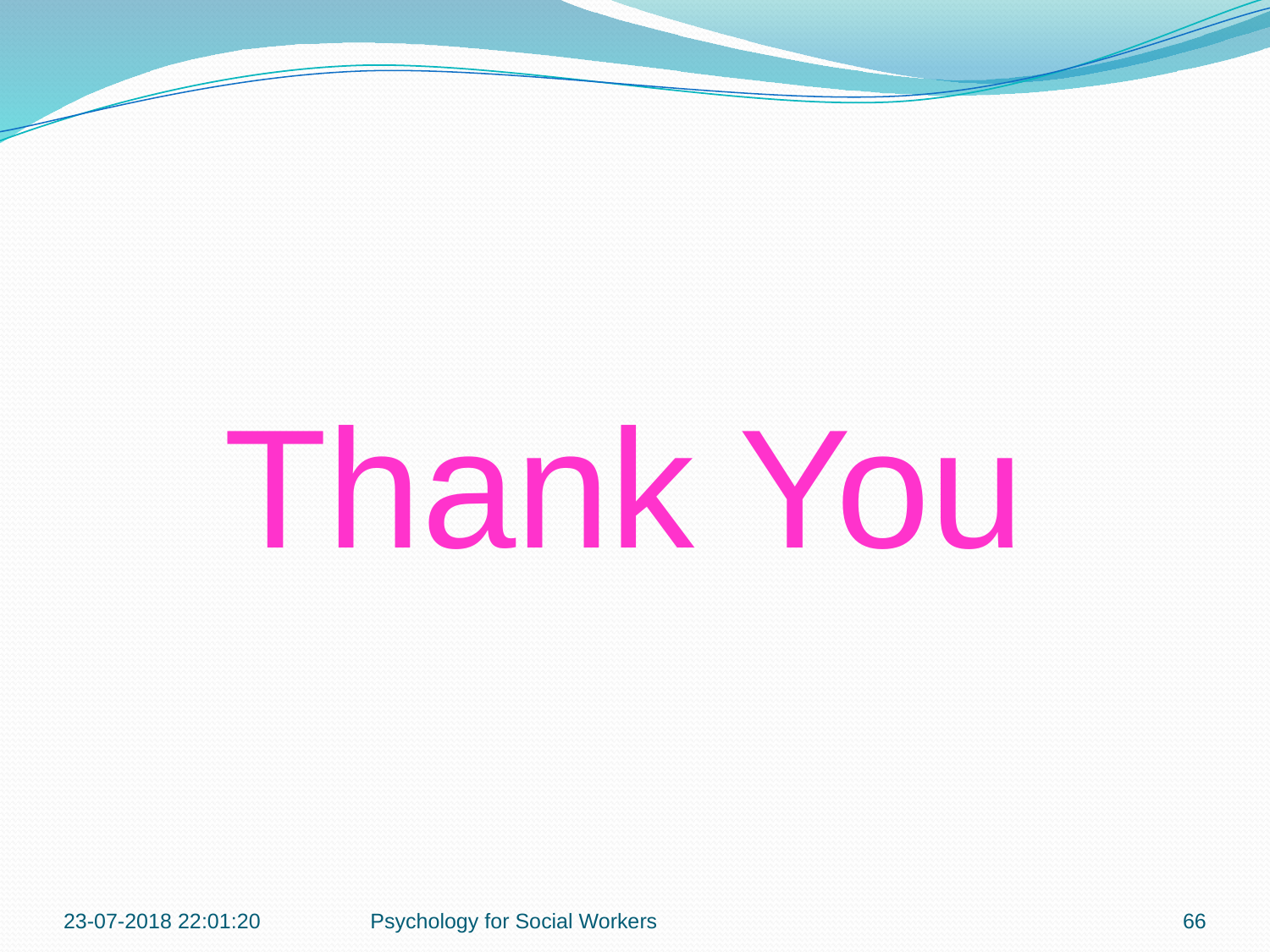

# Thank You
23-07-2018 22:01:20
Psychology for Social Workers
66